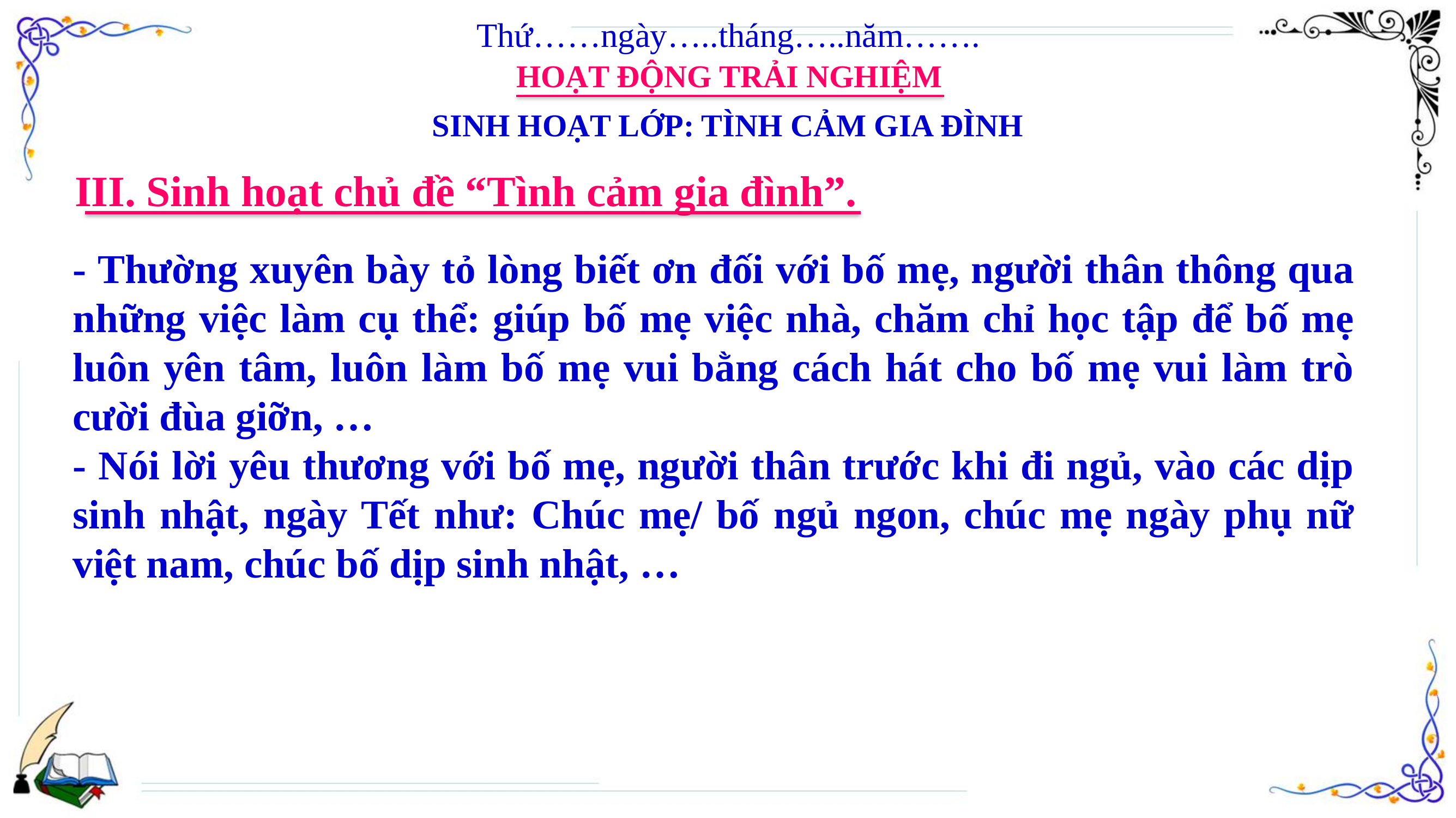

Thứ……ngày…..tháng…..năm…….
HOẠT ĐỘNG TRẢI NGHIỆM
SINH HOẠT LỚP: TÌNH CẢM GIA ĐÌNH
III. Sinh hoạt chủ đề “Tình cảm gia đình”.
- Thường xuyên bày tỏ lòng biết ơn đối với bố mẹ, người thân thông qua những việc làm cụ thể: giúp bố mẹ việc nhà, chăm chỉ học tập để bố mẹ luôn yên tâm, luôn làm bố mẹ vui bằng cách hát cho bố mẹ vui làm trò cười đùa giỡn, …
- Nói lời yêu thương với bố mẹ, người thân trước khi đi ngủ, vào các dịp sinh nhật, ngày Tết như: Chúc mẹ/ bố ngủ ngon, chúc mẹ ngày phụ nữ việt nam, chúc bố dịp sinh nhật, …